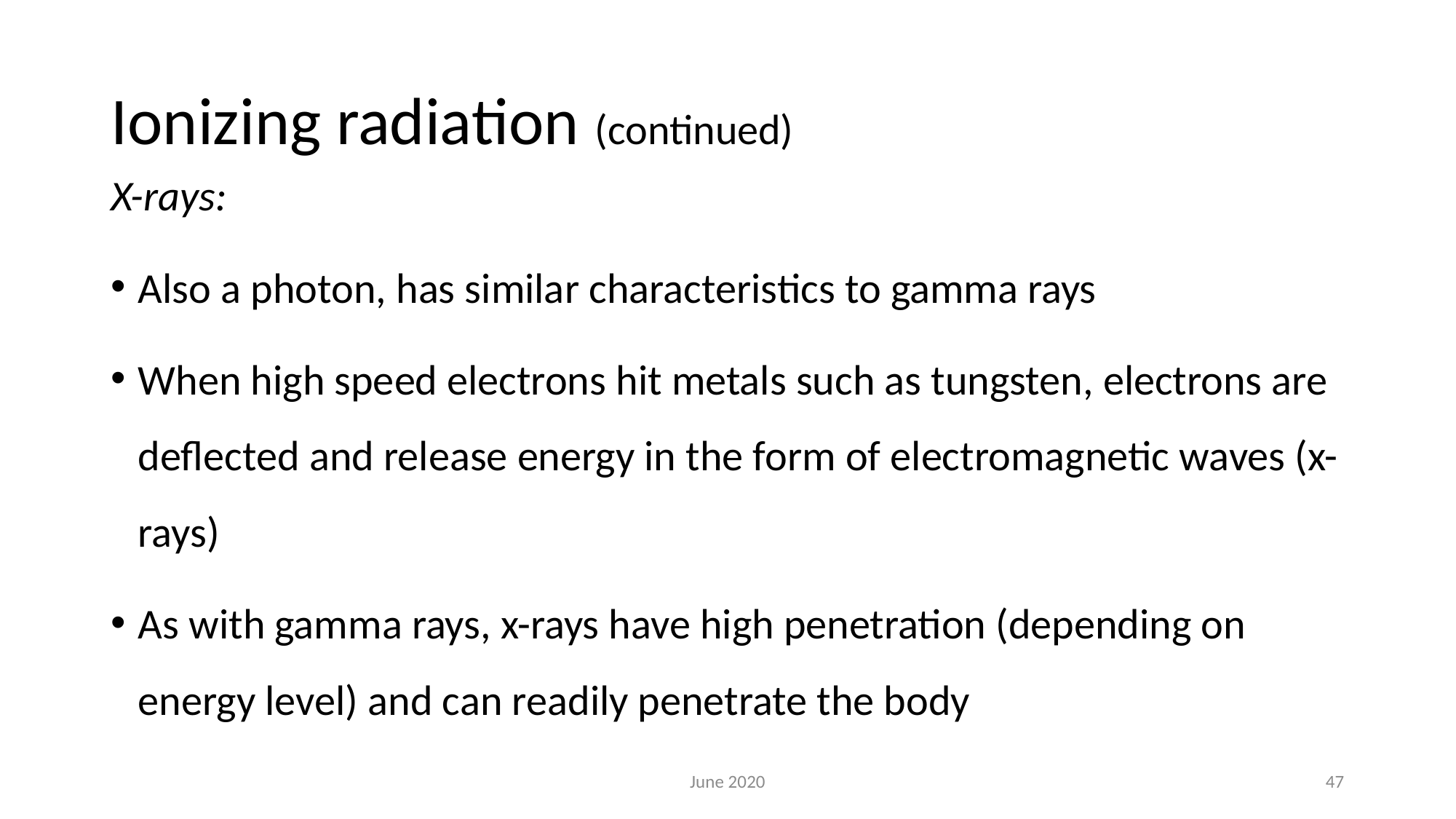

# Ionizing radiation (continued)
X-rays:
Also a photon, has similar characteristics to gamma rays
When high speed electrons hit metals such as tungsten, electrons are deflected and release energy in the form of electromagnetic waves (x-rays)
As with gamma rays, x-rays have high penetration (depending on energy level) and can readily penetrate the body
June 2020
47